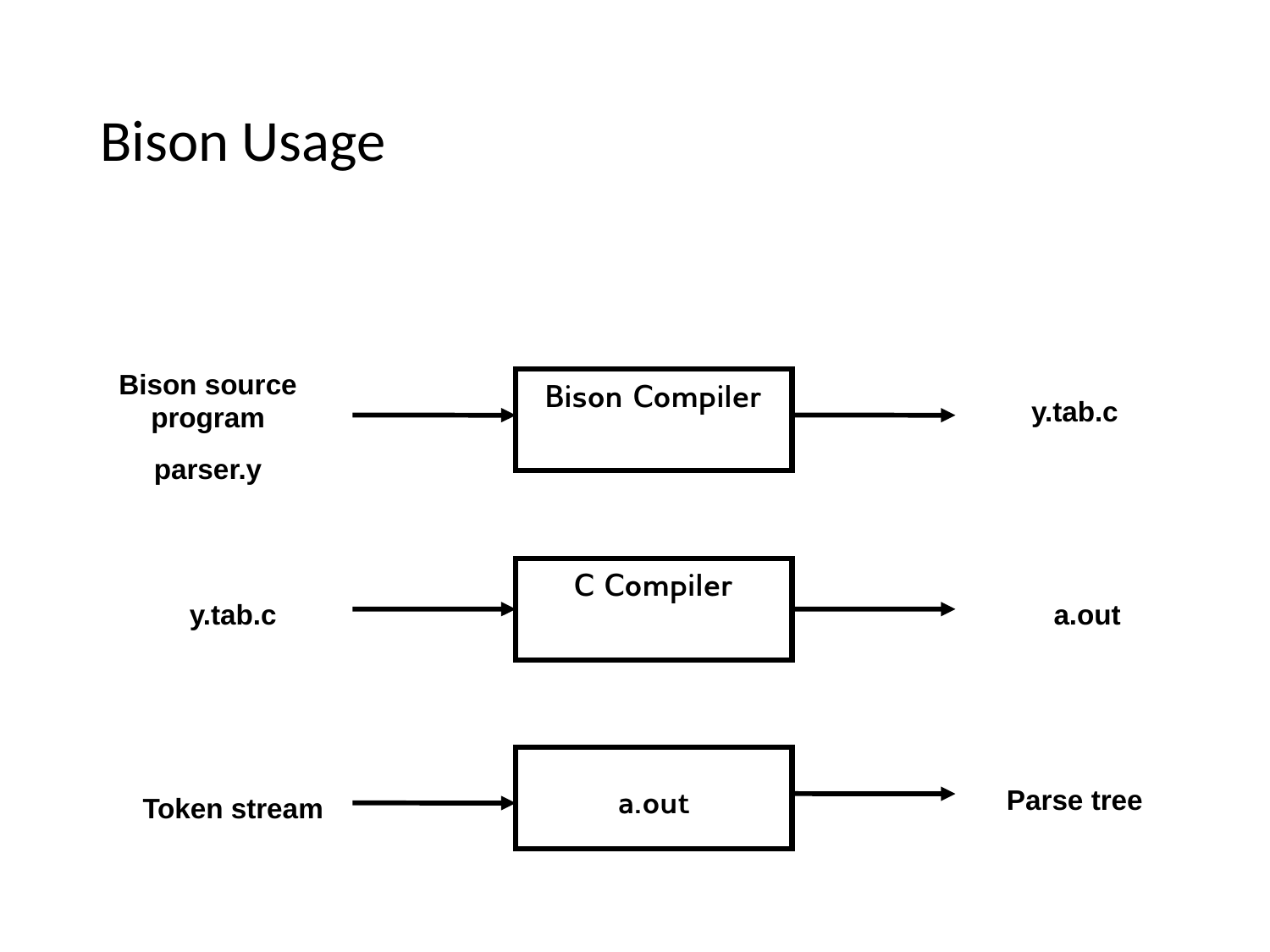

# Bison Usage
Bison source program
parser.y

Bison Compiler
y.tab.c

C Compiler
y.tab.c
a.out

a.out
Parse tree
Token stream